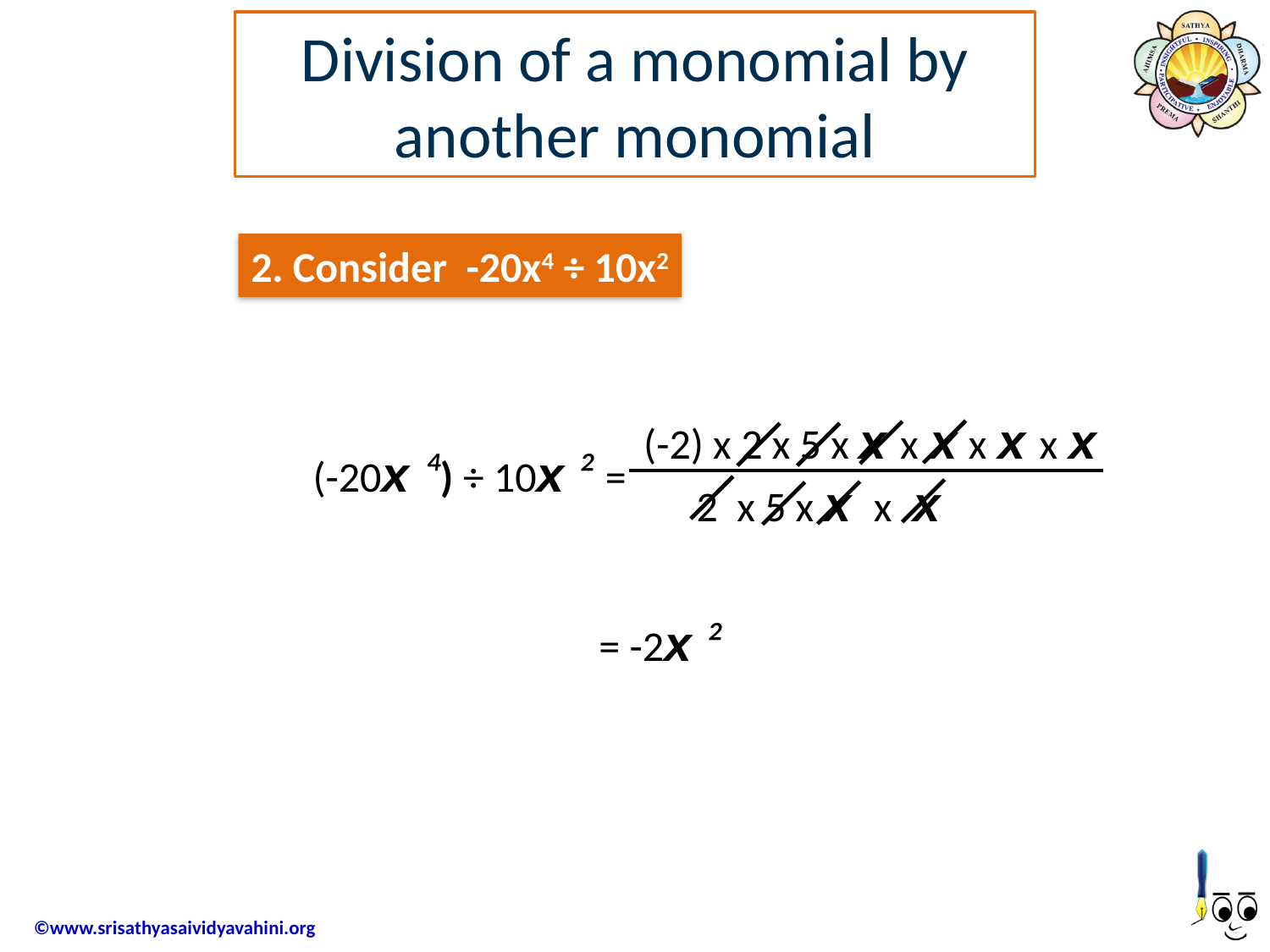

Division of a monomial by another monomial
2. Consider  -20x4 ÷ 10x2
(-2) x 2 x 5 x x x x x x x x
(-20x ⁴) ÷ 10x ² =
 2  x 5 x x  x  x
= -2x ²